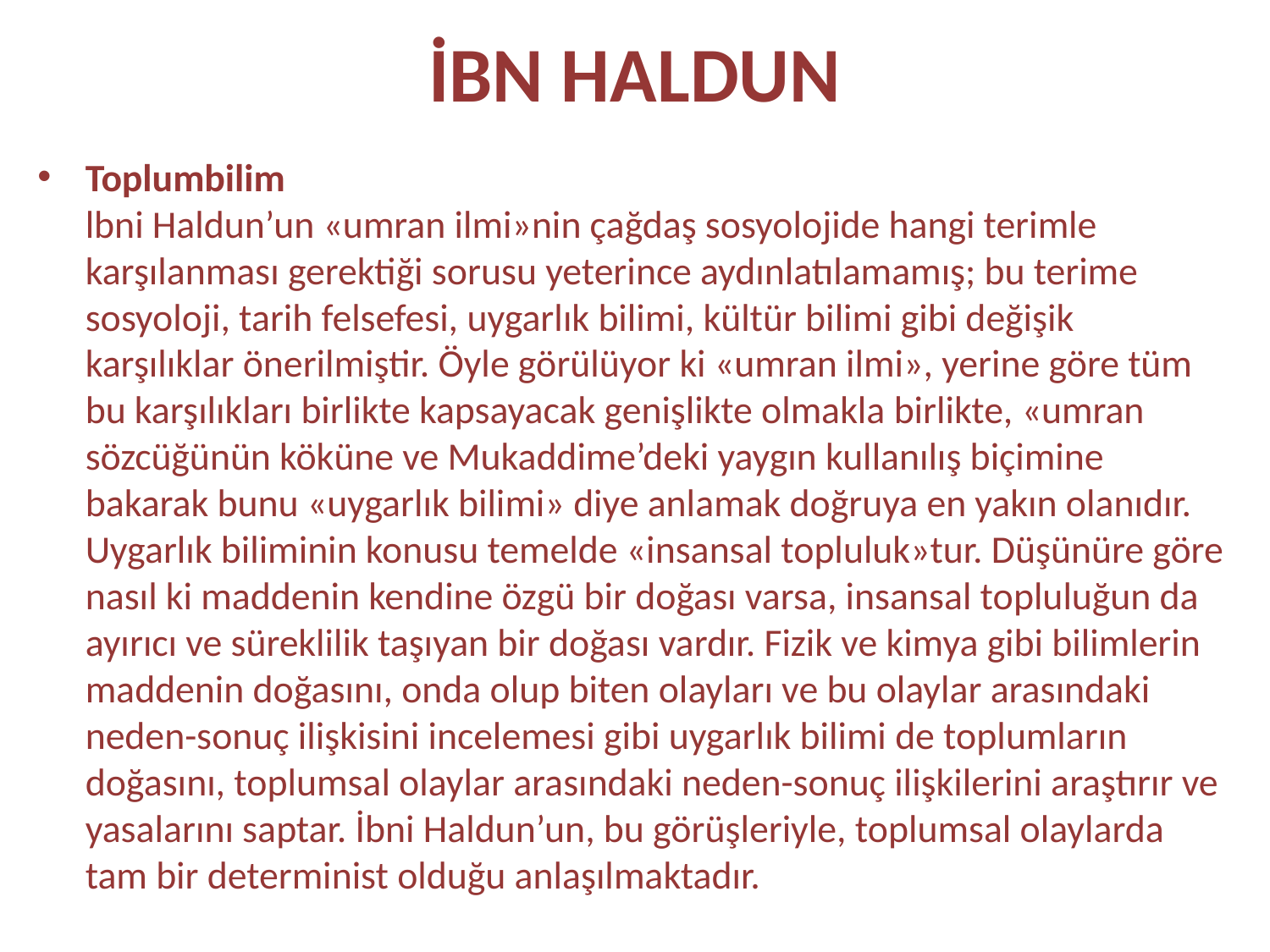

# İBN HALDUN
Toplumbilim
lbni Haldun’un «umran ilmi»nin çağdaş sosyolojide hangi terimle karşılanması gerektiği sorusu yeterince aydınlatılamamış; bu terime sosyoloji, tarih felsefesi, uygarlık bilimi, kültür bilimi gibi değişik karşılıklar önerilmiştir. Öyle görülüyor ki «umran ilmi», yerine göre tüm bu karşılıkları birlikte kapsayacak genişlikte olmakla birlikte, «umran sözcüğünün köküne ve Mukaddime’deki yaygın kullanılış biçimine bakarak bunu «uygarlık bilimi» diye anlamak doğruya en yakın olanıdır.
Uygarlık biliminin konusu temelde «insansal topluluk»tur. Düşünüre göre nasıl ki maddenin kendine özgü bir doğası varsa, insansal topluluğun da ayırıcı ve süreklilik taşıyan bir doğası vardır. Fizik ve kimya gibi bilimlerin maddenin doğasını, onda olup biten olayları ve bu olaylar arasındaki neden-sonuç ilişkisini incelemesi gibi uygarlık bilimi de toplumların doğasını, toplumsal olaylar arasındaki neden-sonuç ilişkilerini araştırır ve yasalarını saptar. İbni Haldun’un, bu görüşleriyle, toplumsal olaylarda tam bir determinist olduğu anlaşılmaktadır.